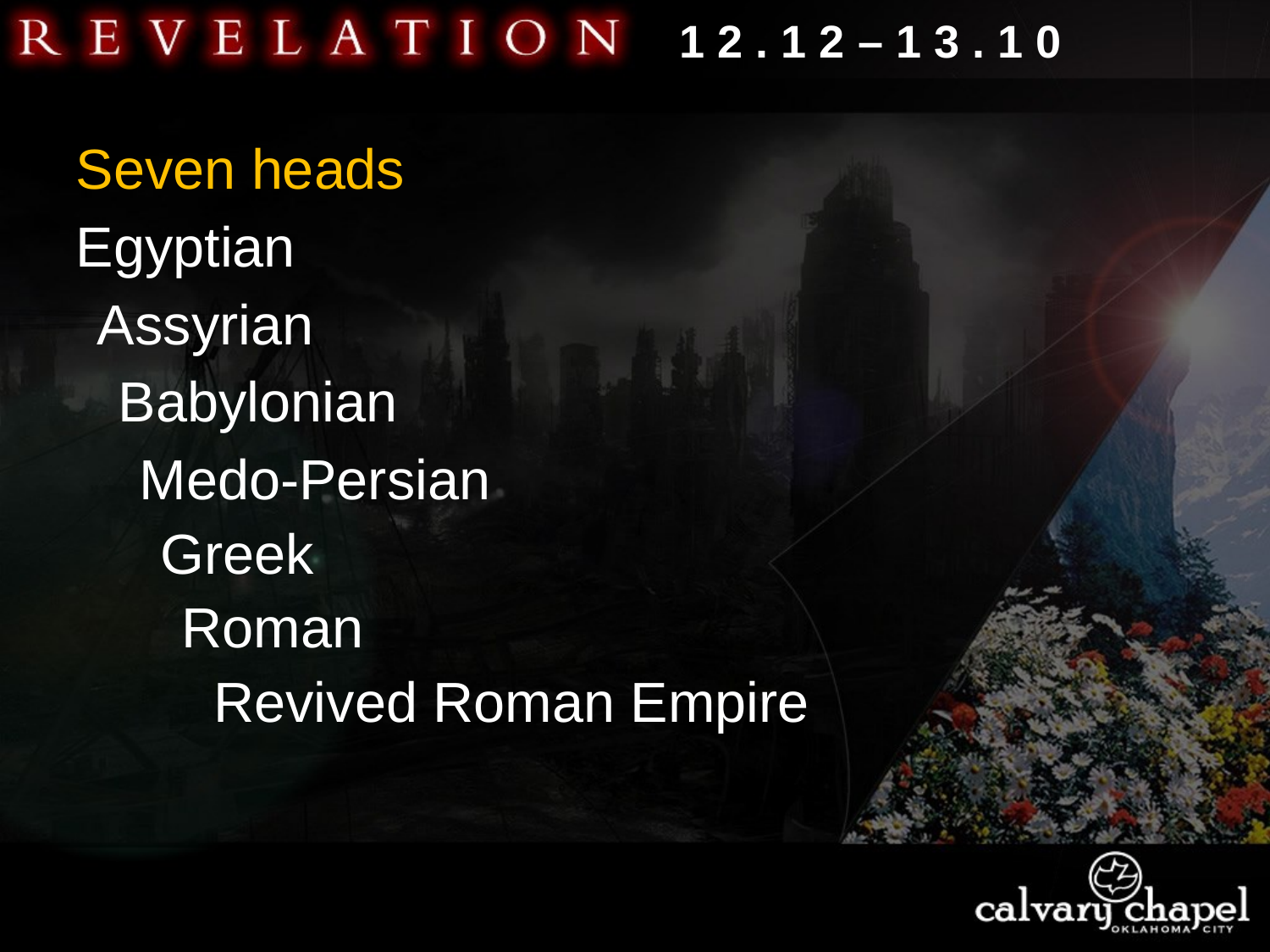

1 2 . 1 2 – 1 3 . 1 0
Seven heads
Egyptian
Assyrian
Babylonian
Medo-Persian
Greek
Roman
Revived Roman Empire